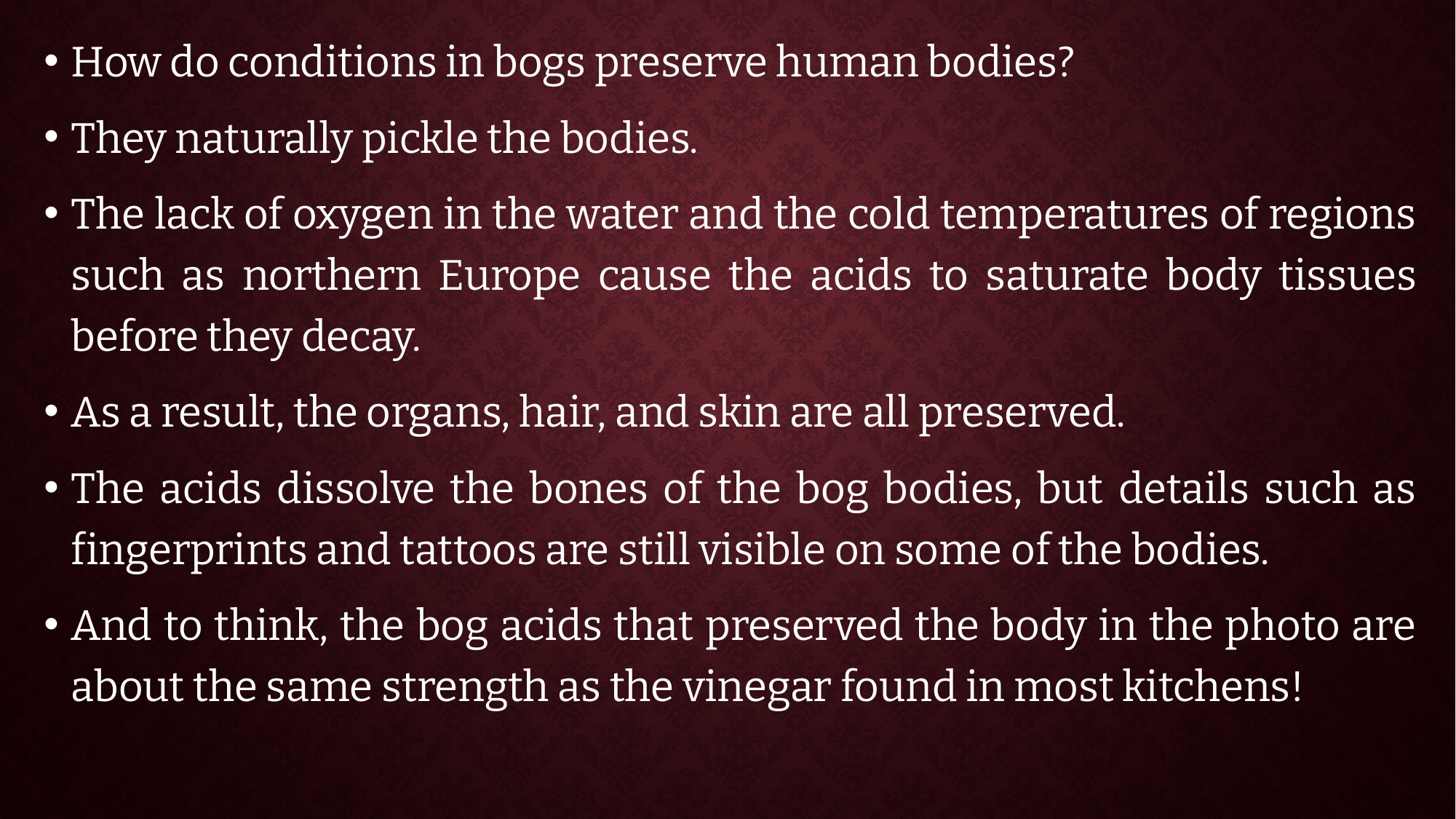

How do conditions in bogs preserve human bodies?
They naturally pickle the bodies.
The lack of oxygen in the water and the cold temperatures of regions such as northern Europe cause the acids to saturate body tissues before they decay.
As a result, the organs, hair, and skin are all preserved.
The acids dissolve the bones of the bog bodies, but details such as fingerprints and tattoos are still visible on some of the bodies.
And to think, the bog acids that preserved the body in the photo are about the same strength as the vinegar found in most kitchens!